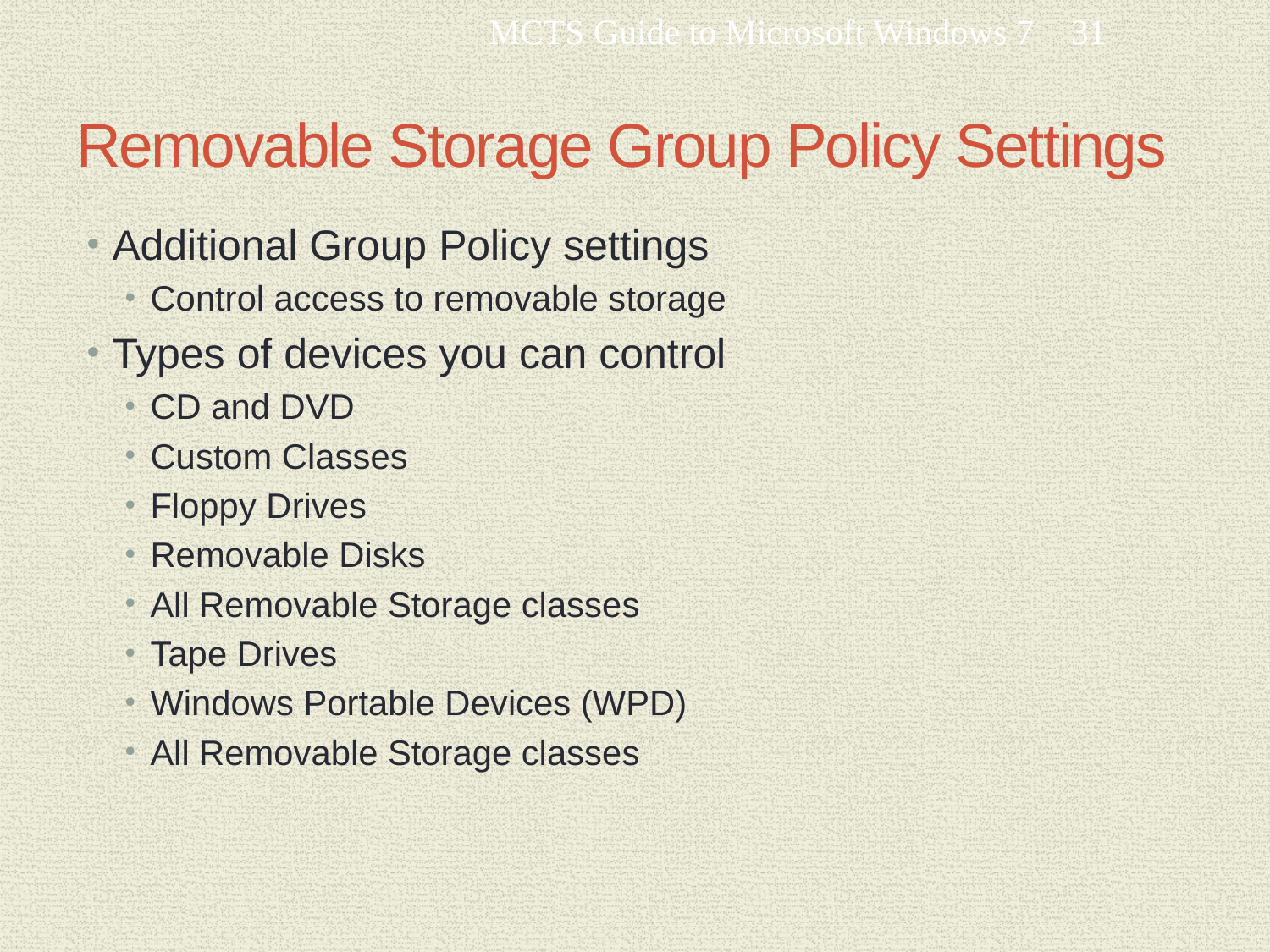

MCTS Guide to Microsoft Windows 7
31
# Removable Storage Group Policy Settings
Additional Group Policy settings
Control access to removable storage
Types of devices you can control
CD and DVD
Custom Classes
Floppy Drives
Removable Disks
All Removable Storage classes
Tape Drives
Windows Portable Devices (WPD)
All Removable Storage classes